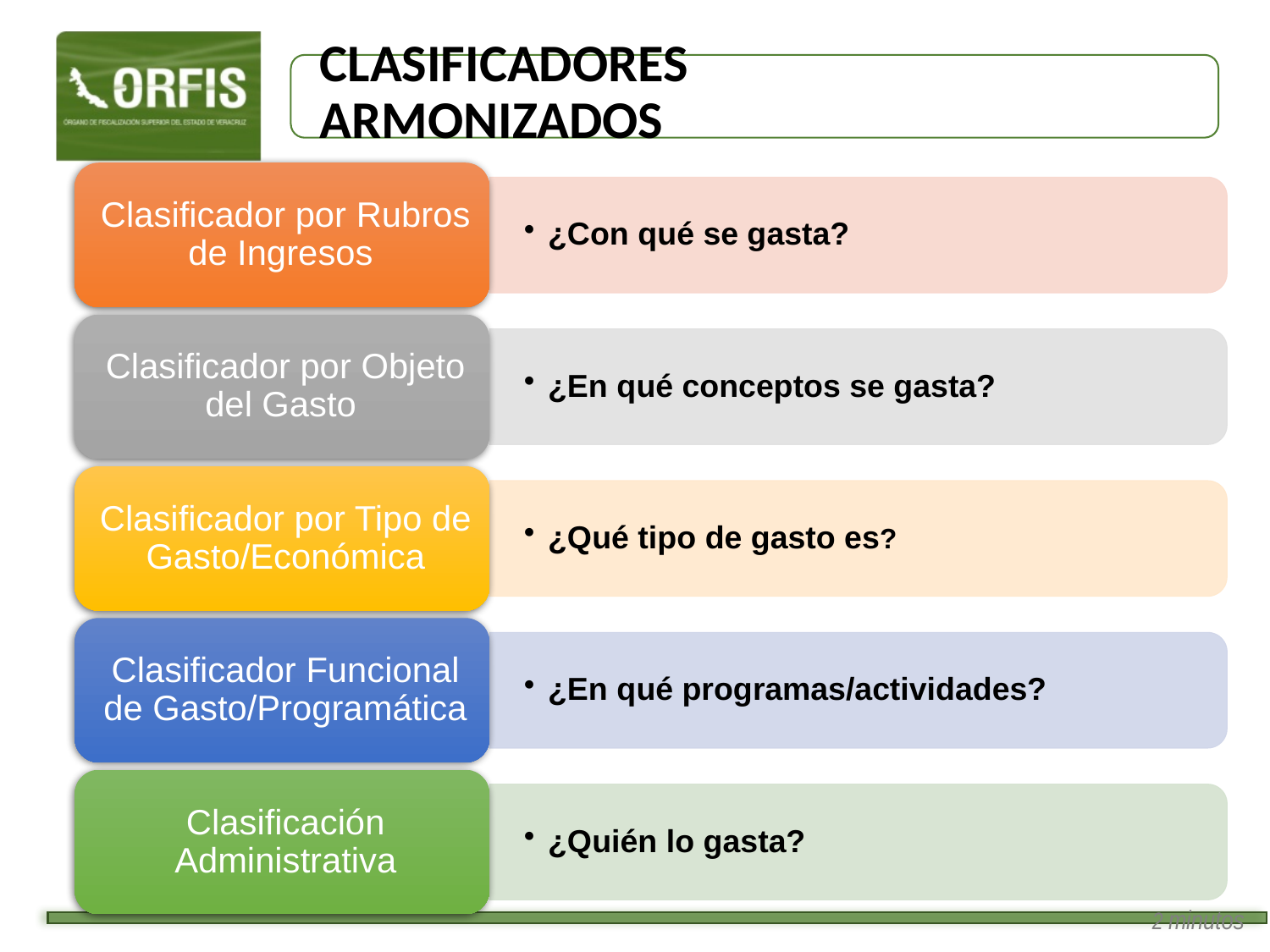

# Clasificadores Armonizados
¿Con qué se gasta?
Clasificador por Rubros de Ingresos
¿En qué conceptos se gasta?
Clasificador por Objeto del Gasto
¿Qué tipo de gasto es?
Clasificador por Tipo de Gasto/Económica
¿En qué programas/actividades?
Clasificador Funcional de Gasto/Programática
¿Quién lo gasta?
Clasificación Administrativa
2 minutos